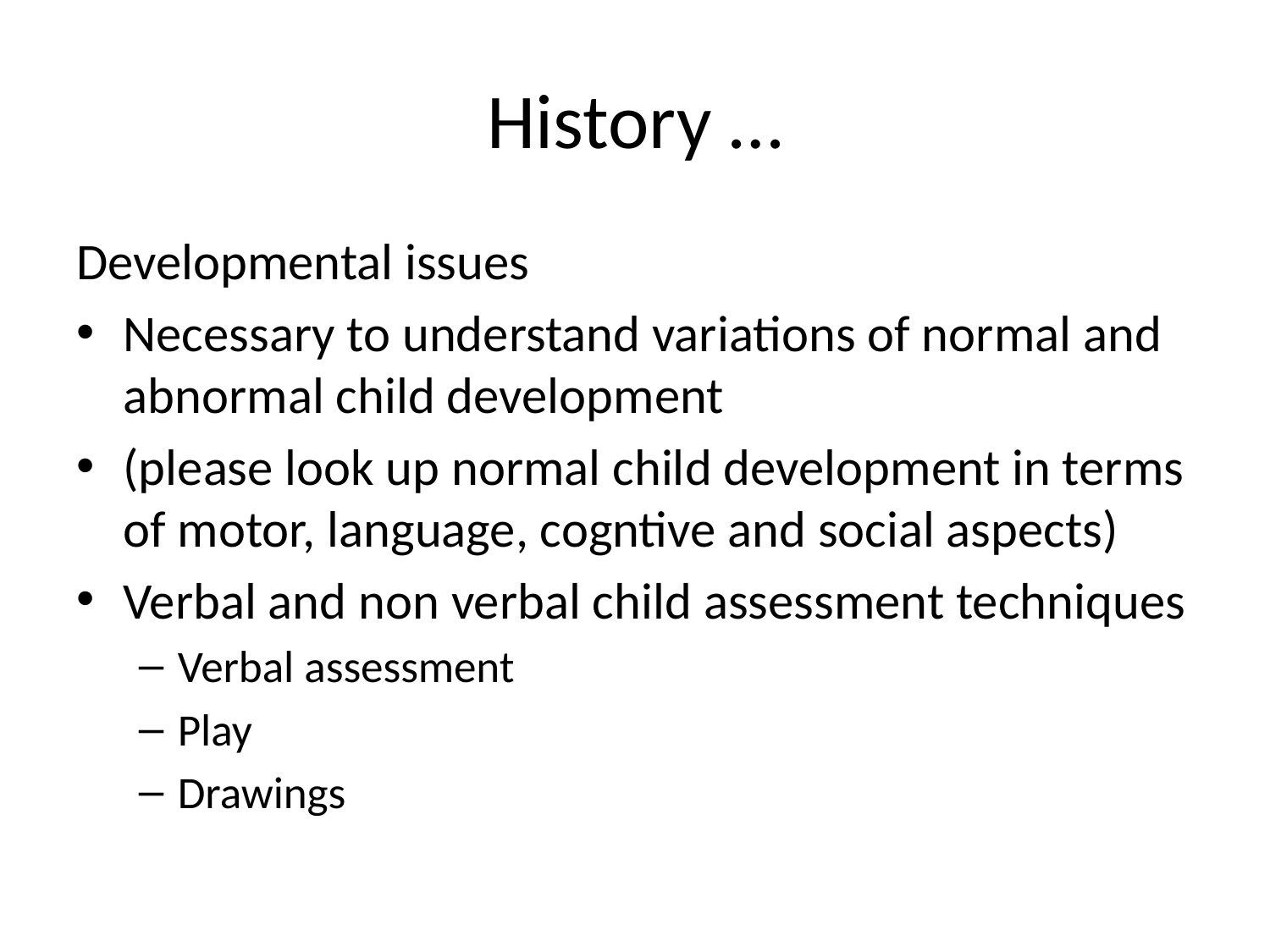

# History …
Developmental issues
Necessary to understand variations of normal and abnormal child development
(please look up normal child development in terms of motor, language, cogntive and social aspects)
Verbal and non verbal child assessment techniques
Verbal assessment
Play
Drawings